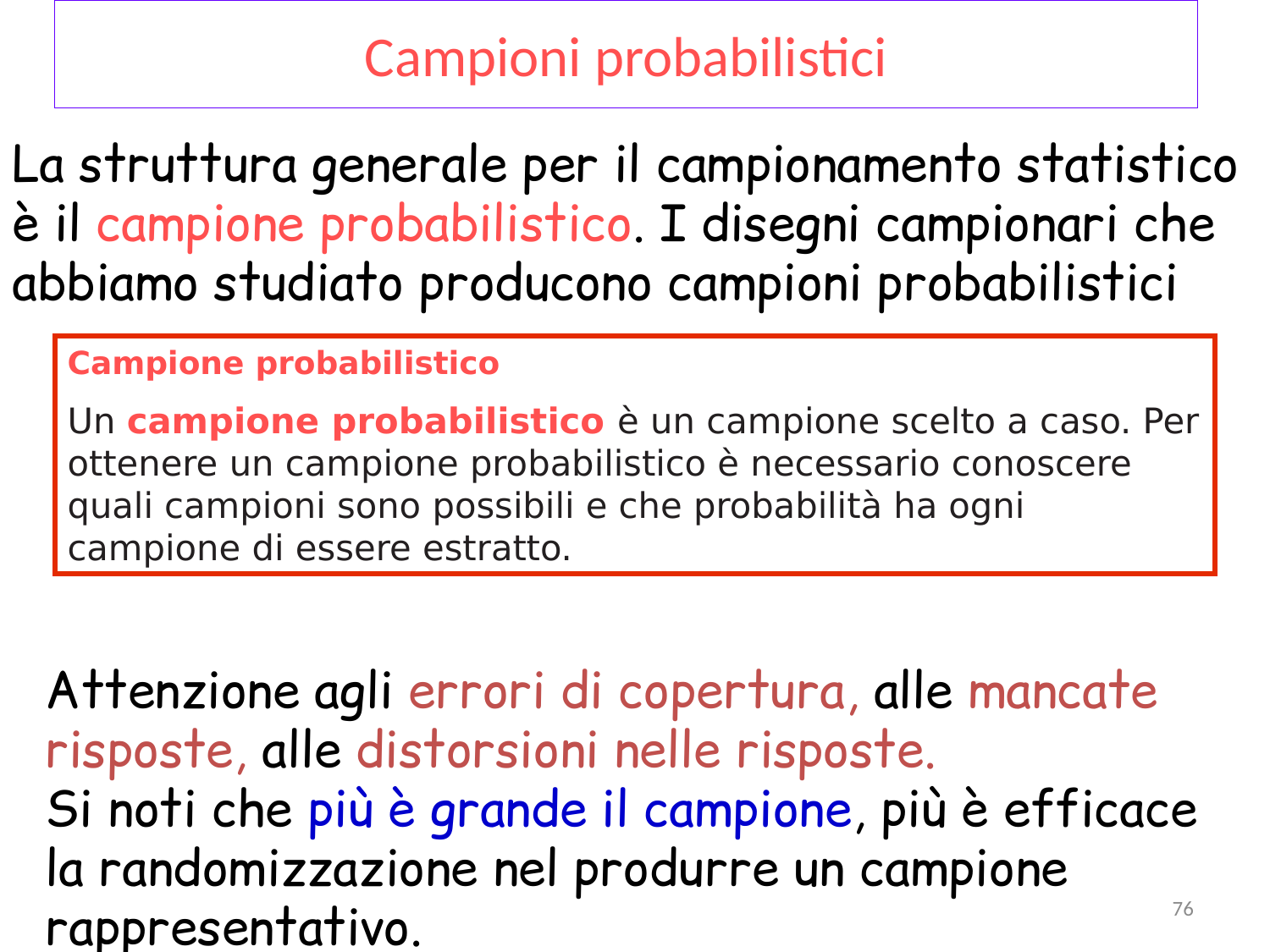

# Campioni probabilistici
La struttura generale per il campionamento statistico è il campione probabilistico. I disegni campionari che abbiamo studiato producono campioni probabilistici
Campione probabilistico
Un campione probabilistico è un campione scelto a caso. Per ottenere un campione probabilistico è necessario conoscere quali campioni sono possibili e che probabilità ha ogni campione di essere estratto.
Attenzione agli errori di copertura, alle mancate
risposte, alle distorsioni nelle risposte.
Si noti che più è grande il campione, più è efficace
la randomizzazione nel produrre un campione
rappresentativo.

76